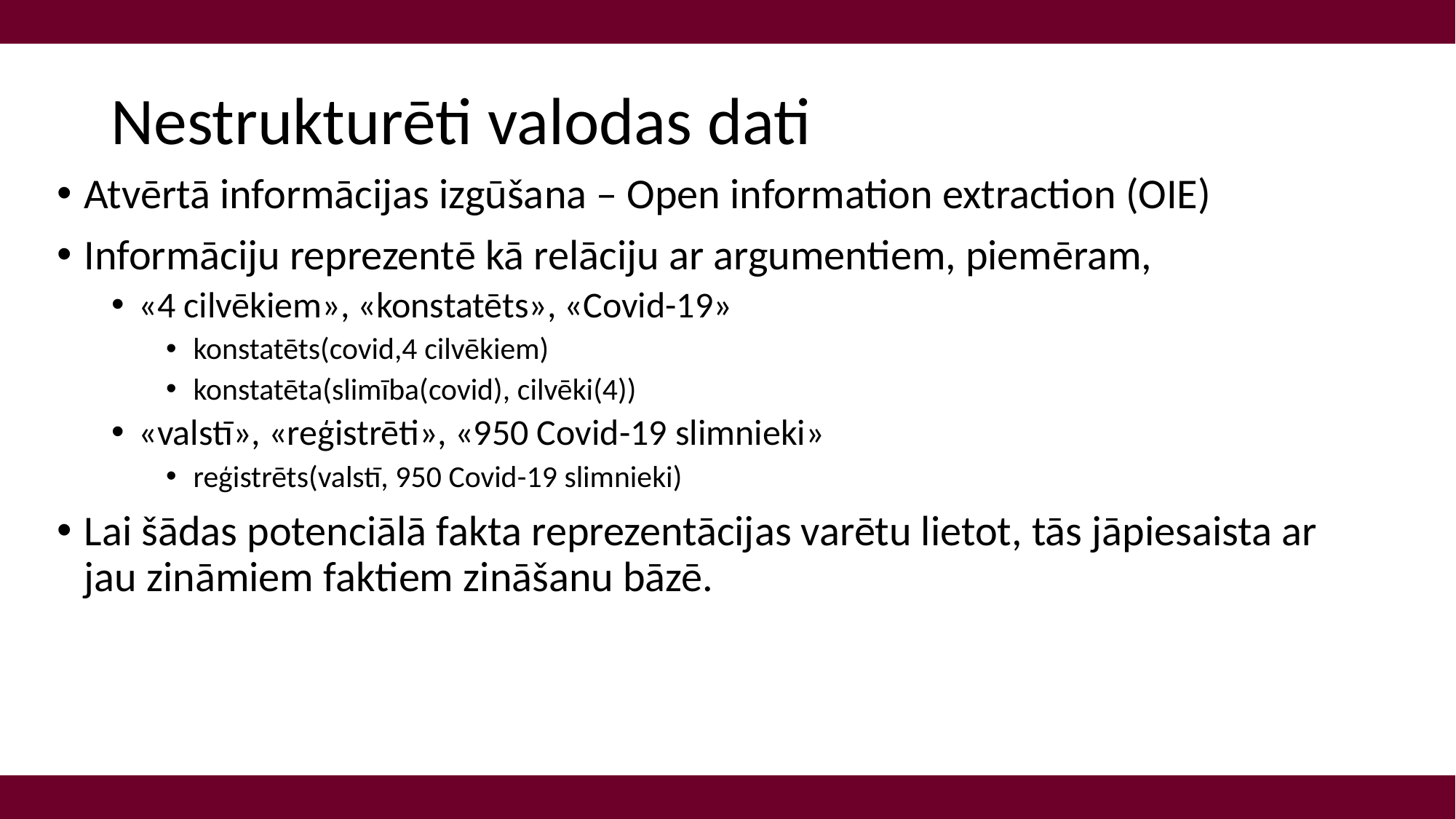

# Nestrukturēti valodas dati
Atvērtā informācijas izgūšana – Open information extraction (OIE)
Informāciju reprezentē kā relāciju ar argumentiem, piemēram,
«4 cilvēkiem», «konstatēts», «Covid-19»
konstatēts(covid,4 cilvēkiem)
konstatēta(slimība(covid), cilvēki(4))
«valstī», «reģistrēti», «950 Covid-19 slimnieki»
reģistrēts(valstī, 950 Covid-19 slimnieki)
Lai šādas potenciālā fakta reprezentācijas varētu lietot, tās jāpiesaista ar jau zināmiem faktiem zināšanu bāzē.